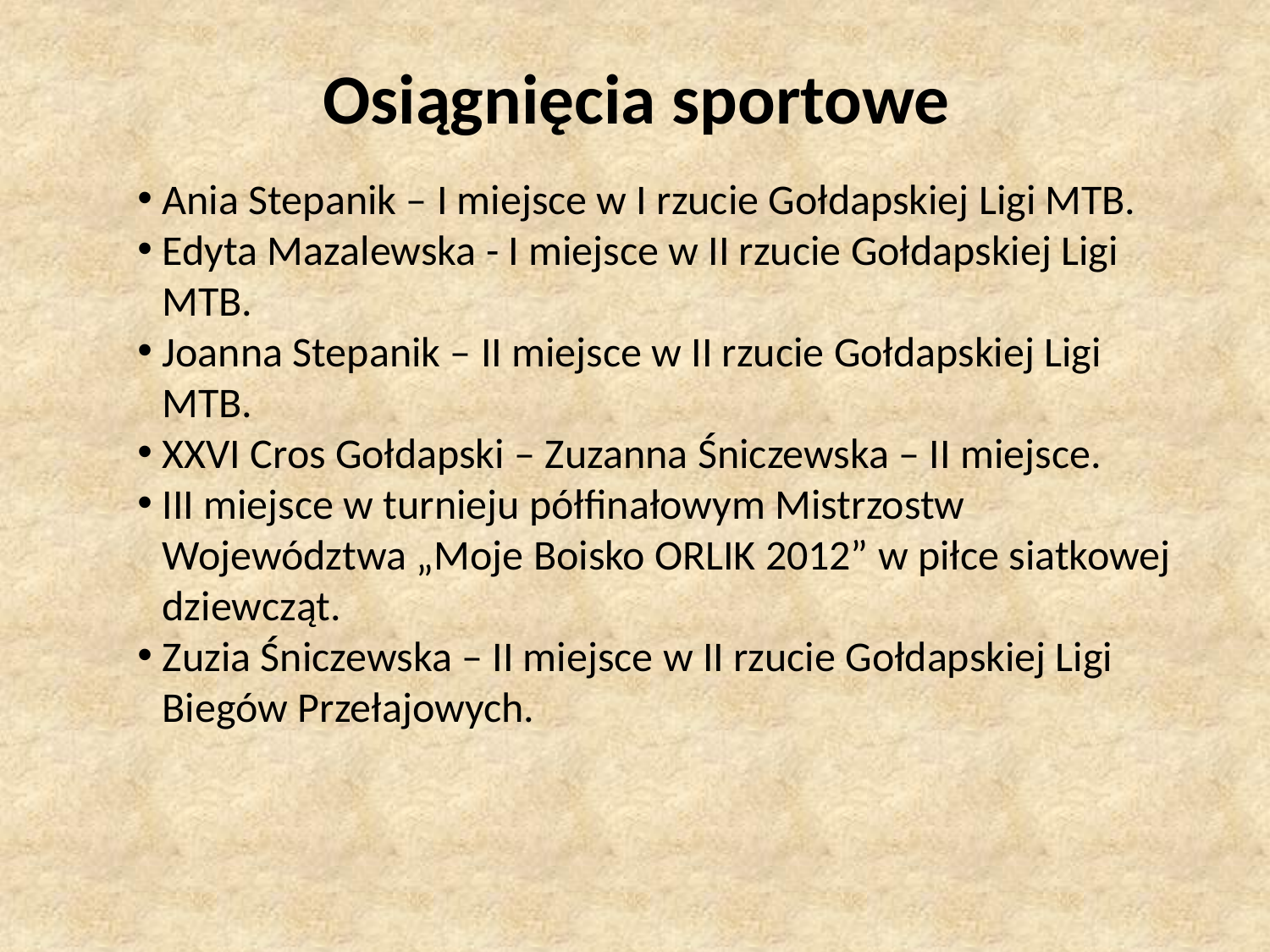

# Osiągnięcia sportowe
Ania Stepanik – I miejsce w I rzucie Gołdapskiej Ligi MTB.
Edyta Mazalewska - I miejsce w II rzucie Gołdapskiej Ligi MTB.
Joanna Stepanik – II miejsce w II rzucie Gołdapskiej Ligi MTB.
XXVI Cros Gołdapski – Zuzanna Śniczewska – II miejsce.
III miejsce w turnieju półfinałowym Mistrzostw Województwa „Moje Boisko ORLIK 2012” w piłce siatkowej dziewcząt.
Zuzia Śniczewska – II miejsce w II rzucie Gołdapskiej Ligi Biegów Przełajowych.